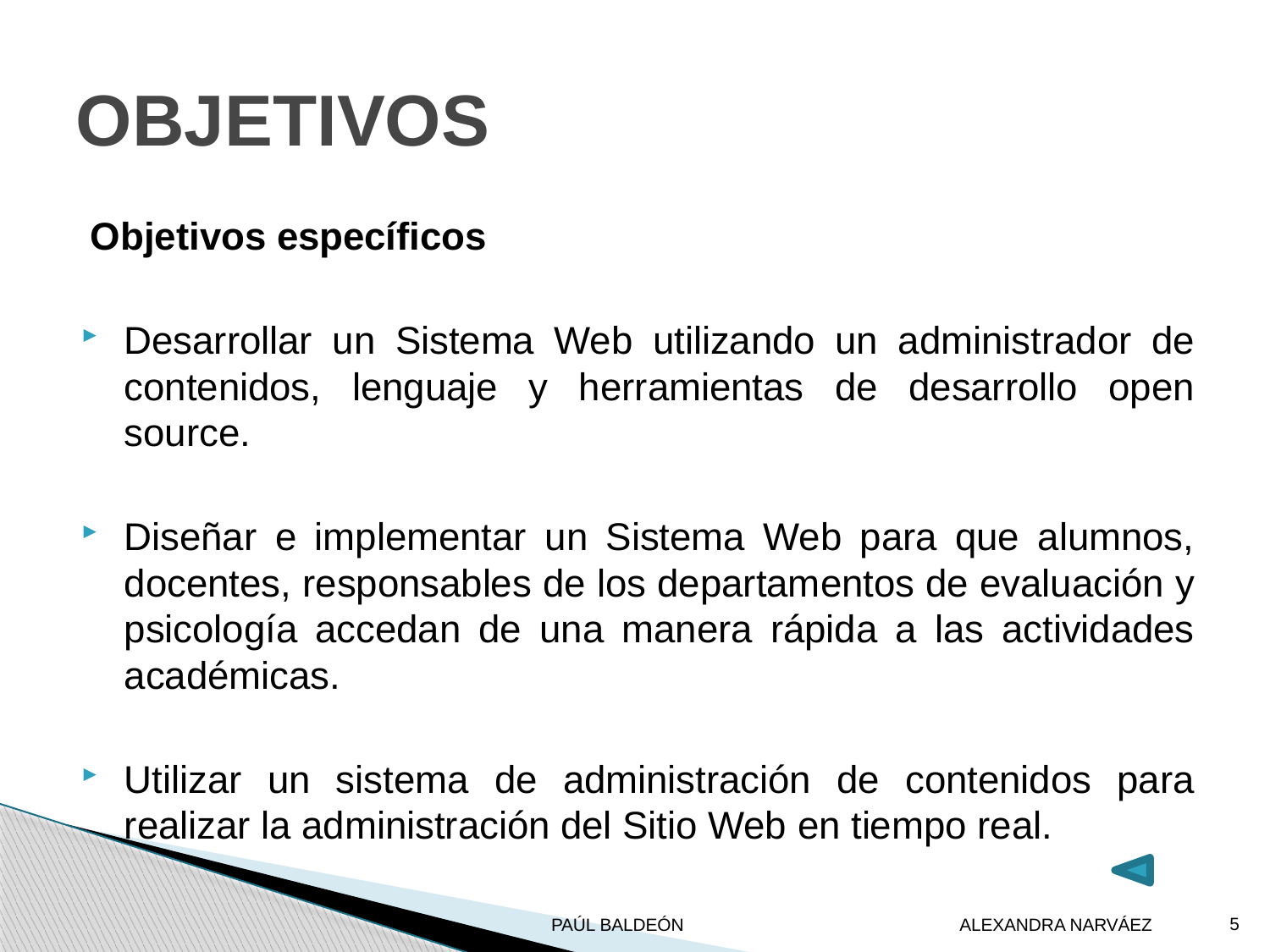

# OBJETIVOS
Objetivos específicos

Desarrollar un Sistema Web utilizando un administrador de contenidos, lenguaje y herramientas de desarrollo open source.

Diseñar e implementar un Sistema Web para que alumnos, docentes, responsables de los departamentos de evaluación y psicología accedan de una manera rápida a las actividades académicas.

Utilizar un sistema de administración de contenidos para realizar la administración del Sitio Web en tiempo real.

      PAÚL BALDEÓN                                                         ALEXANDRA NARVÁEZ
5